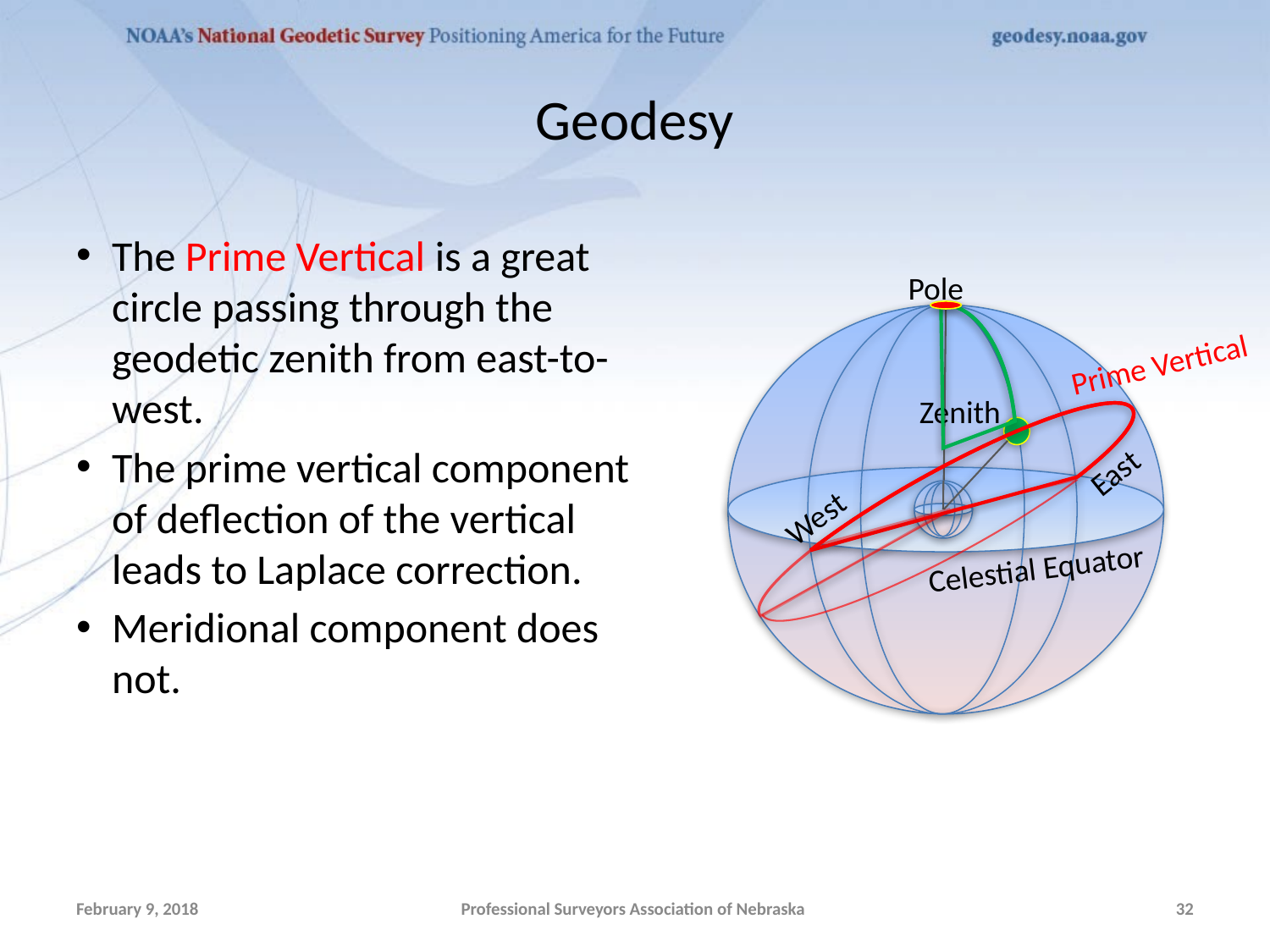

# Geodesy
The Prime Vertical is a great circle passing through the geodetic zenith from east-to-west.
The prime vertical component of deflection of the vertical leads to Laplace correction.
Meridional component does not.
Pole

Prime Vertical

Zenith

East

West
Celestial Equator
February 9, 2018
Professional Surveyors Association of Nebraska
32